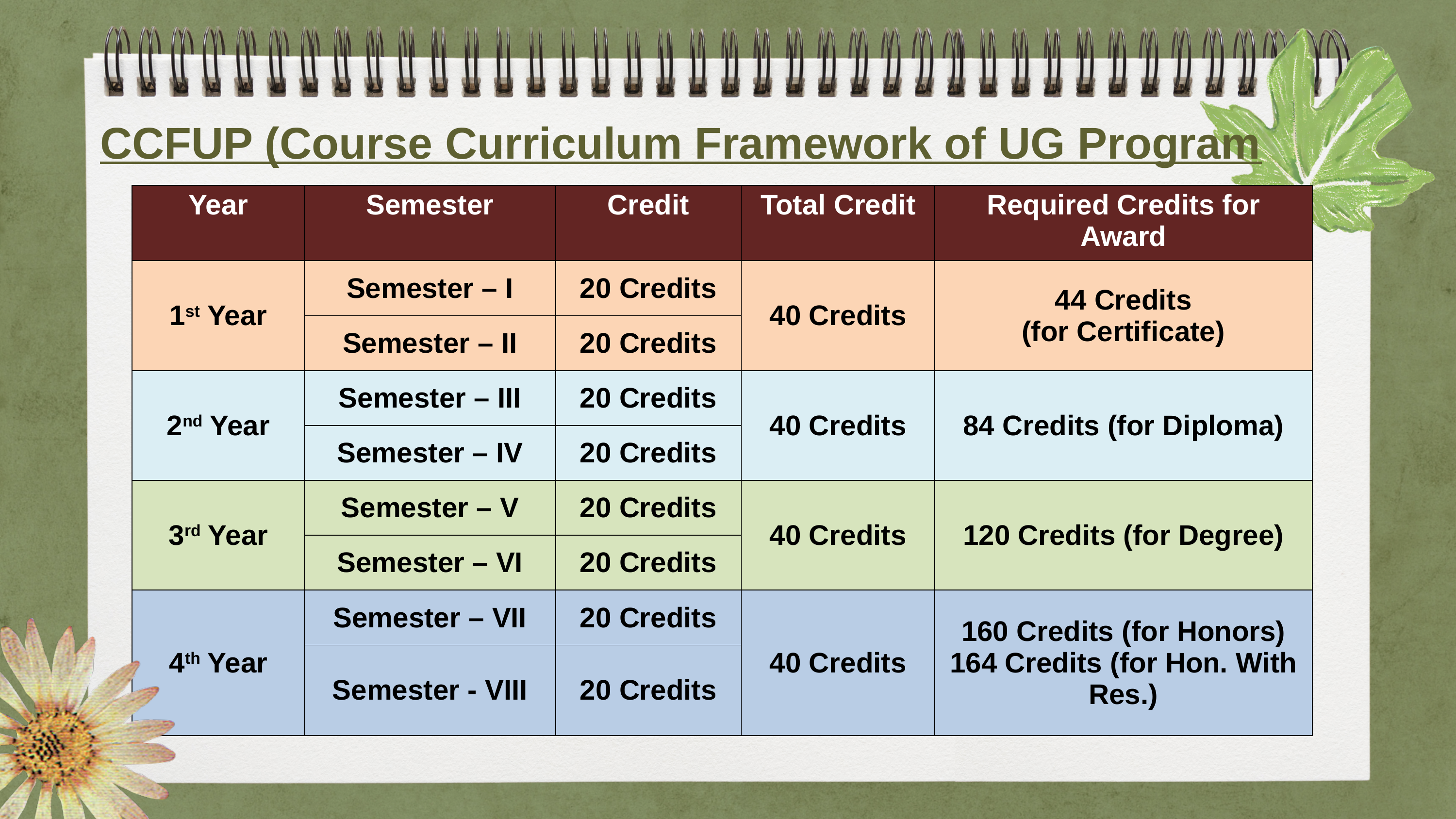

CCFUP (Course Curriculum Framework of UG Program
| Year | Semester | Credit | Total Credit | Required Credits for Award |
| --- | --- | --- | --- | --- |
| 1st Year | Semester – I | 20 Credits | 40 Credits | 44 Credits (for Certificate) |
|  | Semester – II | 20 Credits |  |  |
| 2nd Year | Semester – III | 20 Credits | 40 Credits | 84 Credits (for Diploma) |
|  | Semester – IV | 20 Credits |  |  |
| 3rd Year | Semester – V | 20 Credits | 40 Credits | 120 Credits (for Degree) |
|  | Semester – VI | 20 Credits |  |  |
| 4th Year | Semester – VII | 20 Credits | 40 Credits | 160 Credits (for Honors) 164 Credits (for Hon. With Res.) |
|  | Semester - VIII | 20 Credits |  |  |